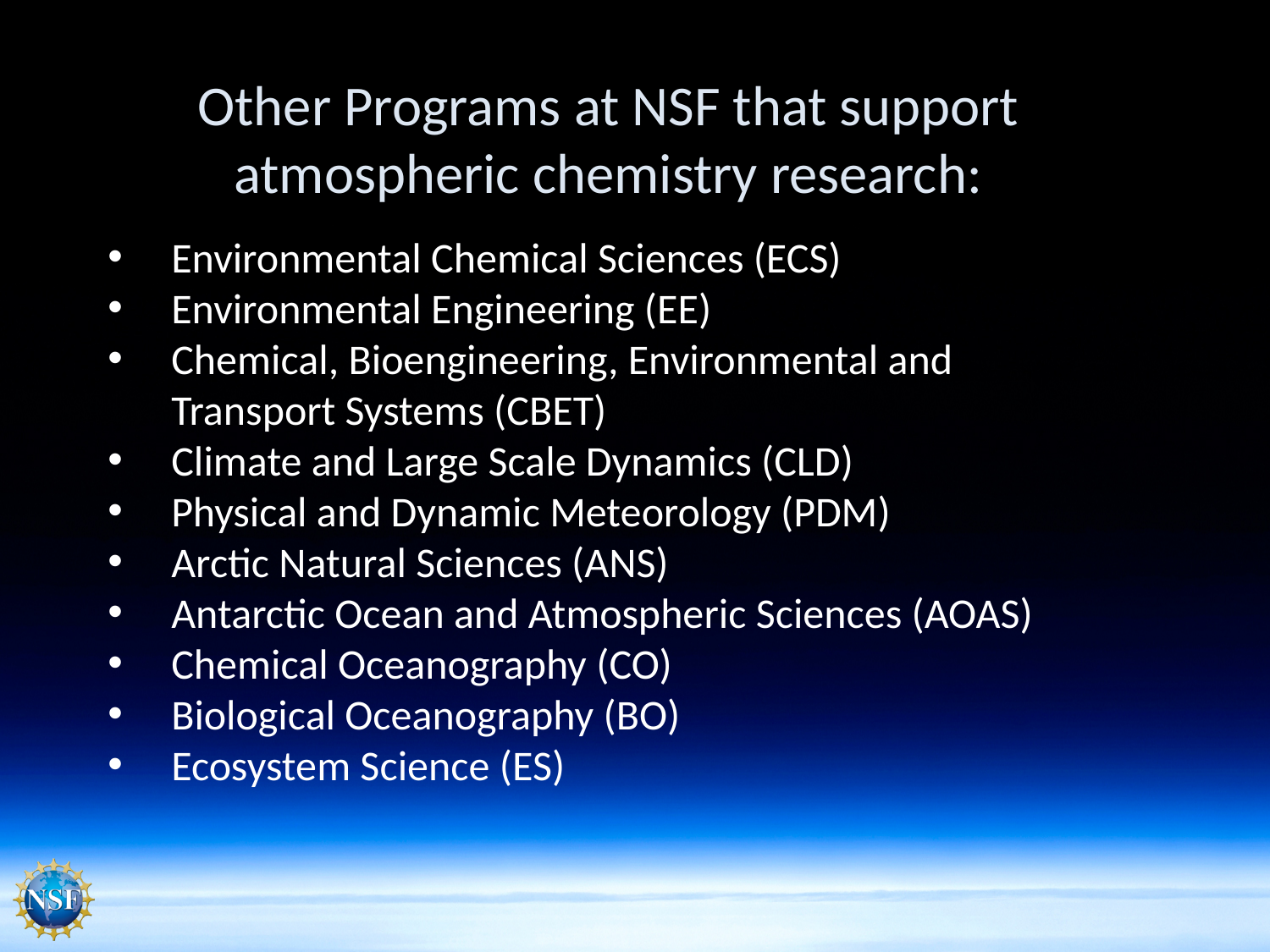

Other Programs at NSF that support atmospheric chemistry research:

Environmental Chemical Sciences (ECS)
Environmental Engineering (EE)
Chemical, Bioengineering, Environmental and Transport Systems (CBET)
Climate and Large Scale Dynamics (CLD)
Physical and Dynamic Meteorology (PDM)
Arctic Natural Sciences (ANS)
Antarctic Ocean and Atmospheric Sciences (AOAS)
Chemical Oceanography (CO)
Biological Oceanography (BO)
Ecosystem Science (ES)

En